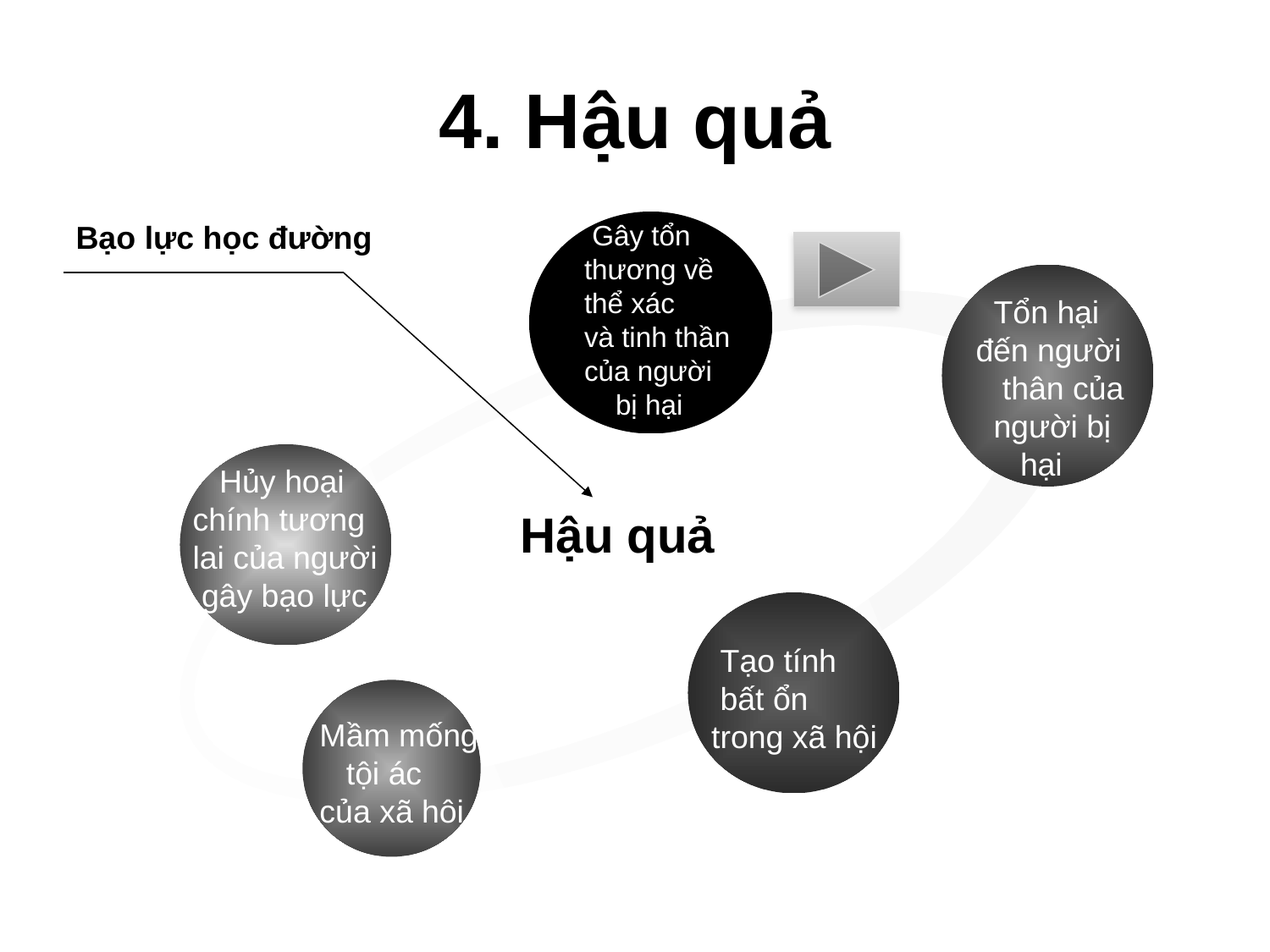

# 4. Hậu quả
Bạo lực học đường

 Gây tổn
thương về
thể xác
và tinh thần
của người
    bị hại

  Tổn hại
đến người
   thân của
  người bị
     hại

   Hủy hoại
chính tương
lai của người
 gây bạo lực
Hậu quả

 Tạo tính
 bất ổn
trong xã hội

Mầm mống
   tội ác
của xã hôi